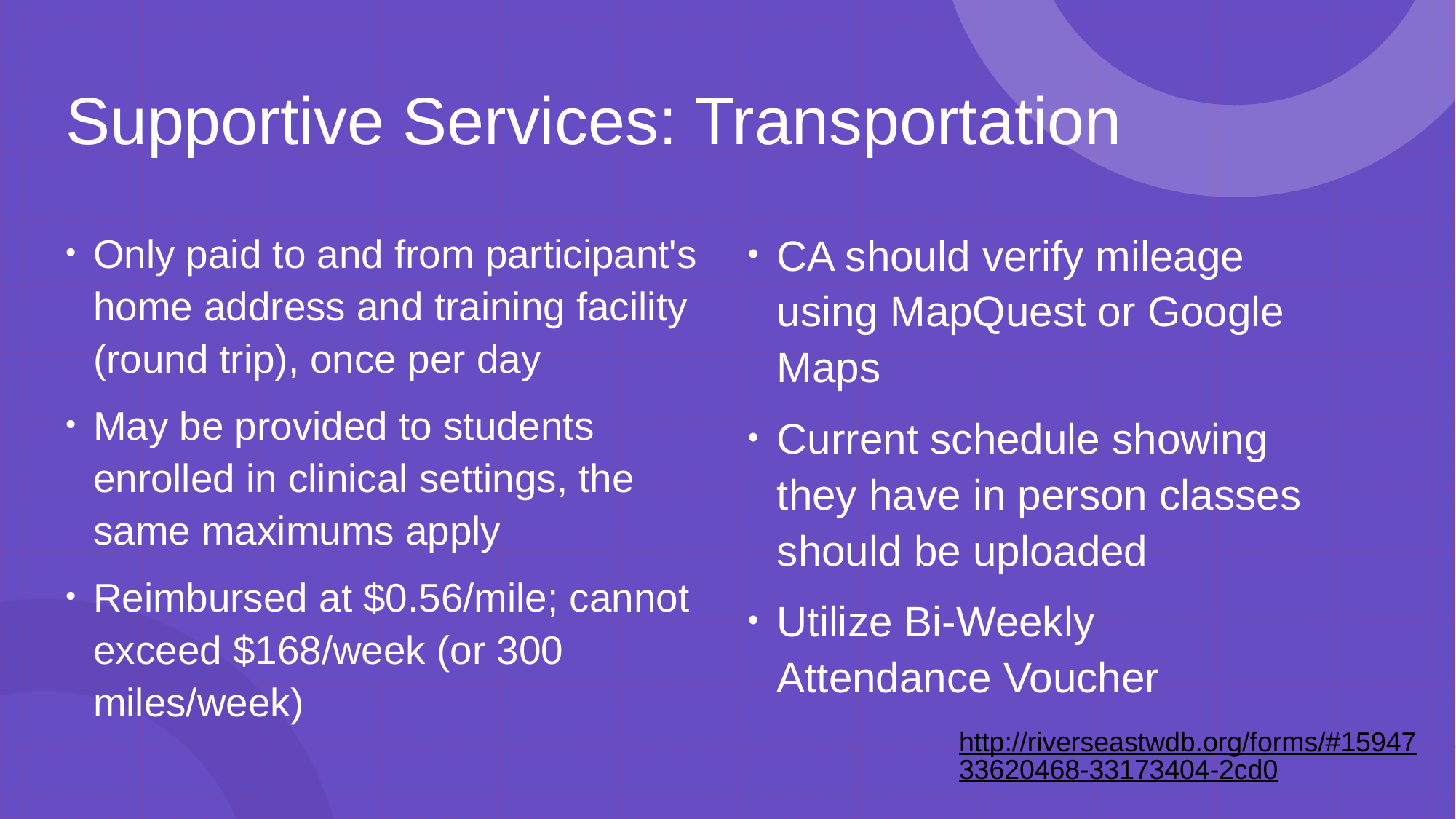

# Supportive Services: Transportation
Only paid to and from participant's home address and training facility (round trip), once per day
May be provided to students enrolled in clinical settings, the same maximums apply
Reimbursed at $0.56/mile; cannot exceed $168/week (or 300 miles/week)
CA should verify mileage using MapQuest or Google Maps
Current schedule showing they have in person classes should be uploaded
Utilize Bi-Weekly Attendance Voucher
http://riverseastwdb.org/forms/#1594733620468-33173404-2cd0